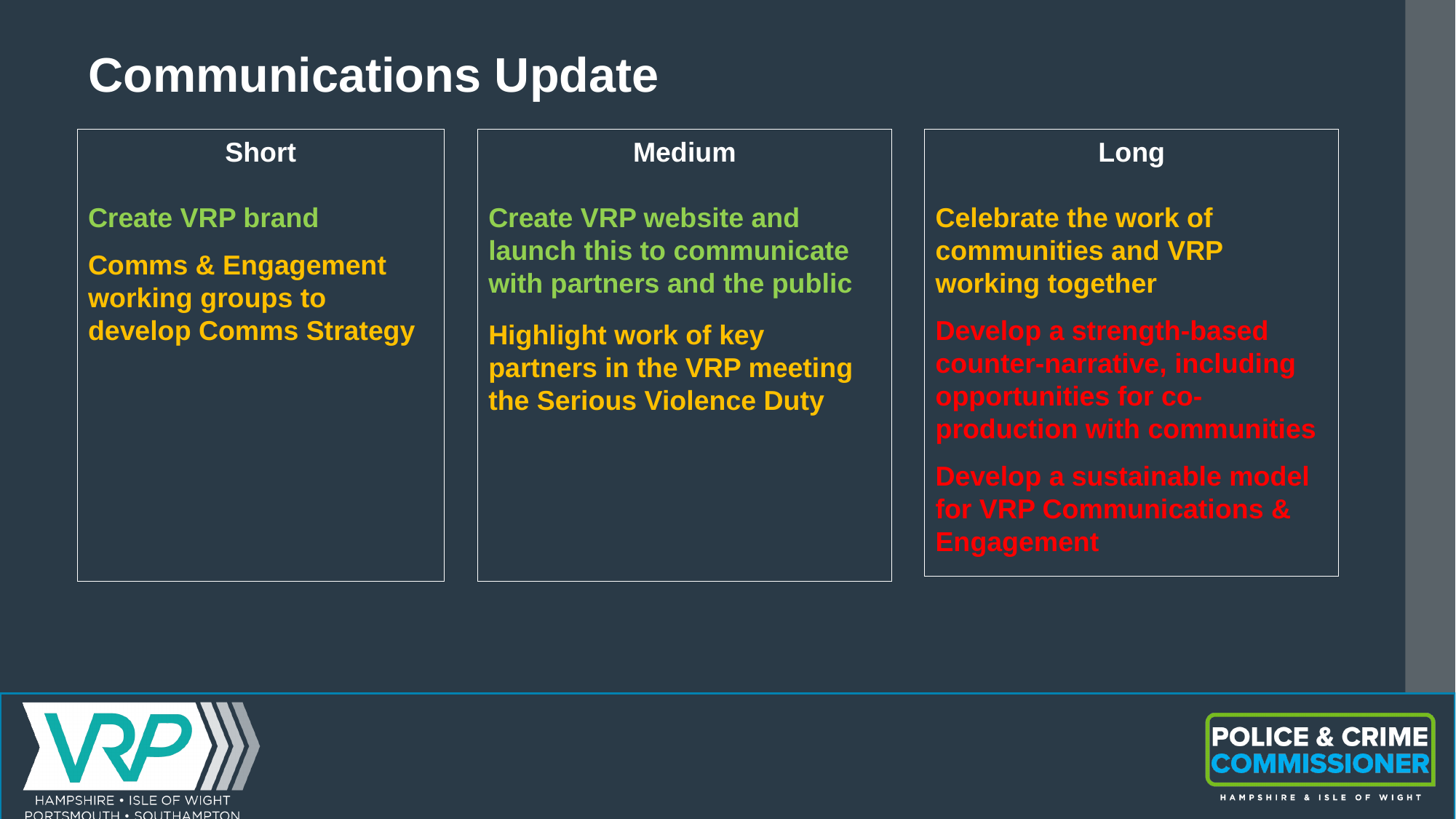

# Communications Update
Medium

Create VRP website and launch this to communicate with partners and the public

Highlight work of key partners in the VRP meeting the Serious Violence Duty

Long

Celebrate the work of communities and VRP working together

Develop a strength-based counter-narrative, including opportunities for co-production with communities

Develop a sustainable model for VRP Communications & Engagement

Short

Create VRP brand

Comms & Engagement working groups to develop Comms Strategy